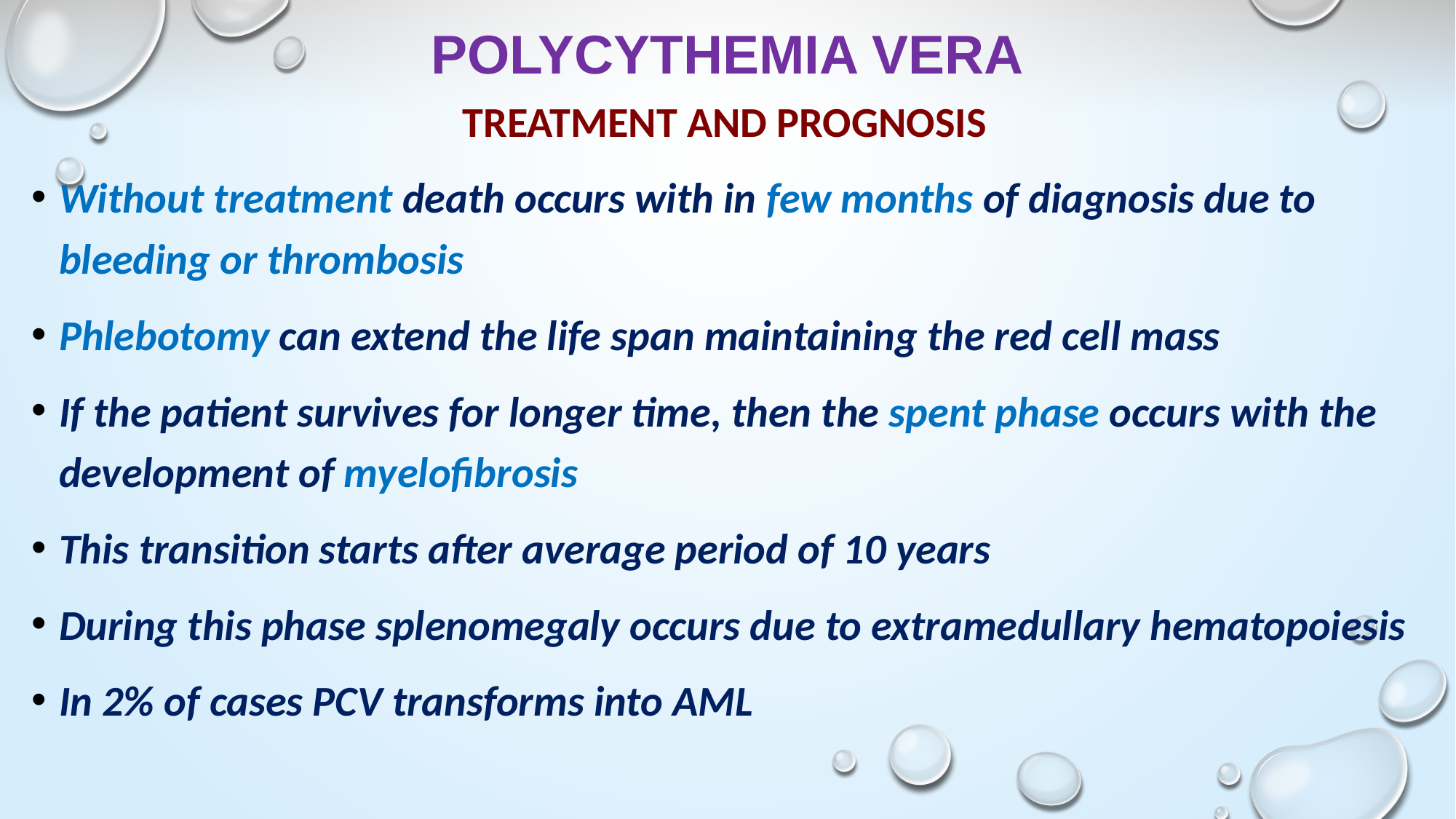

# POLYCYTHEMIA VERA
TREATMENT AND PROGNOSIS
Without treatment death occurs with in few months of diagnosis due to bleeding or thrombosis
Phlebotomy can extend the life span maintaining the red cell mass
If the patient survives for longer time, then the spent phase occurs with the development of myelofibrosis
This transition starts after average period of 10 years
During this phase splenomegaly occurs due to extramedullary hematopoiesis
In 2% of cases PCV transforms into AML